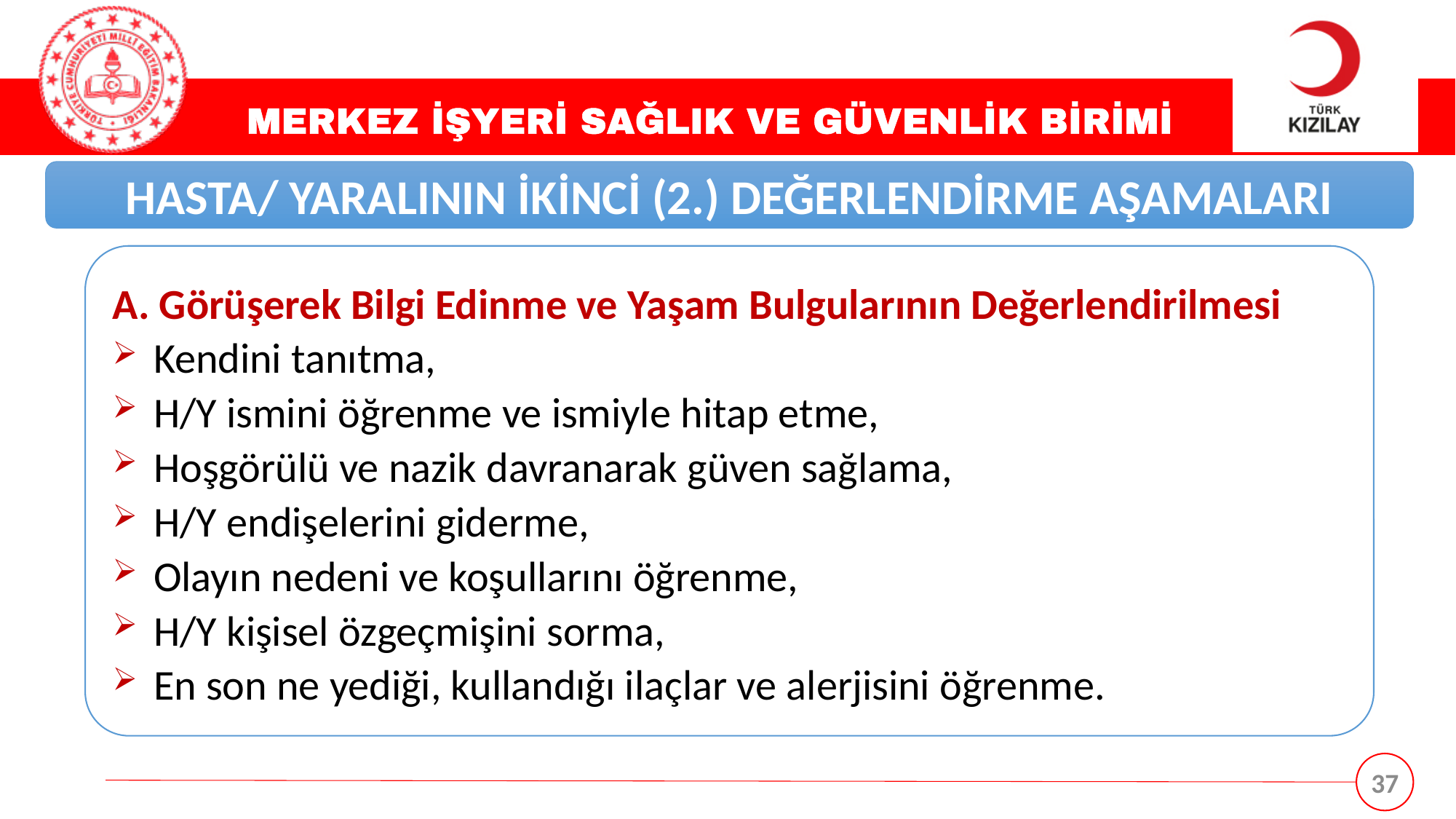

HASTA/ YARALININ İKİNCİ (2.) DEĞERLENDİRME AŞAMALARI
A. Görüşerek Bilgi Edinme ve Yaşam Bulgularının Değerlendirilmesi
Kendini tanıtma,
H/Y ismini öğrenme ve ismiyle hitap etme,
Hoşgörülü ve nazik davranarak güven sağlama,
H/Y endişelerini giderme,
Olayın nedeni ve koşullarını öğrenme,
H/Y kişisel özgeçmişini sorma,
En son ne yediği, kullandığı ilaçlar ve alerjisini öğrenme.
37